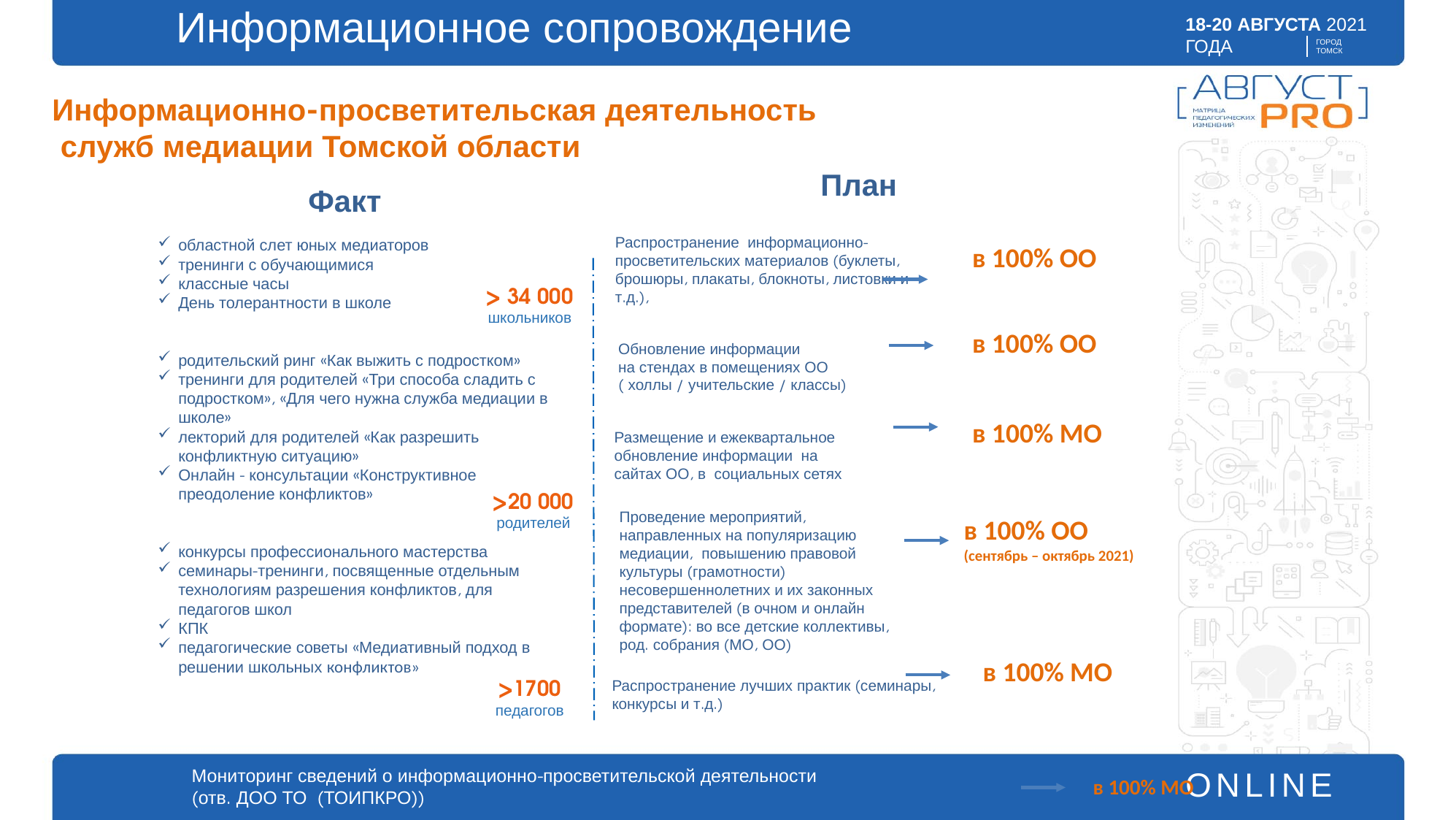

Информационное сопровождение
# Информационно-просветительская деятельность служб медиации Томской области
План
Факт
Распространение  информационно-просветительских материалов (буклеты, брошюры, плакаты, блокноты, листовки и т.д.),

областной слет юных медиаторов
тренинги с обучающимися
классные часы
День толерантности в школе

родительский ринг «Как выжить с подростком»
тренинги для родителей «Три способа сладить с подростком», «Для чего нужна служба медиации в школе»
лекторий для родителей «Как разрешить конфликтную ситуацию»
Онлайн - консультации «Конструктивное преодоление конфликтов»

конкурсы профессионального мастерства
семинары-тренинги, посвященные отдельным технологиям разрешения конфликтов, для педагогов школ
КПК
педагогические советы «Медиативный подход в решении школьных конфликтов»

в 100% ОО
> 34 000
школьников
в 100% ОО
Обновление информации
на стендах в помещениях ОО
( холлы / учительские / классы)
в 100% МО
Размещение и ежеквартальное обновление информации  на сайтах ОО, в  социальных сетях
>20 000
родителей
Проведение мероприятий, направленных на популяризацию медиации,  повышению правовой культуры (грамотности) несовершеннолетних и их законных представителей (в очном и онлайн формате): во все детские коллективы, род. собрания (МО, ОО)
в 100% ОО
(сентябрь – октябрь 2021)
в 100% МО
Распространение лучших практик (семинары, конкурсы и т.д.)
>1700
педагогов
Мониторинг сведений о информационно-просветительской деятельности (отв. ДОО ТО  (ТОИПКРО))
в 100% МО